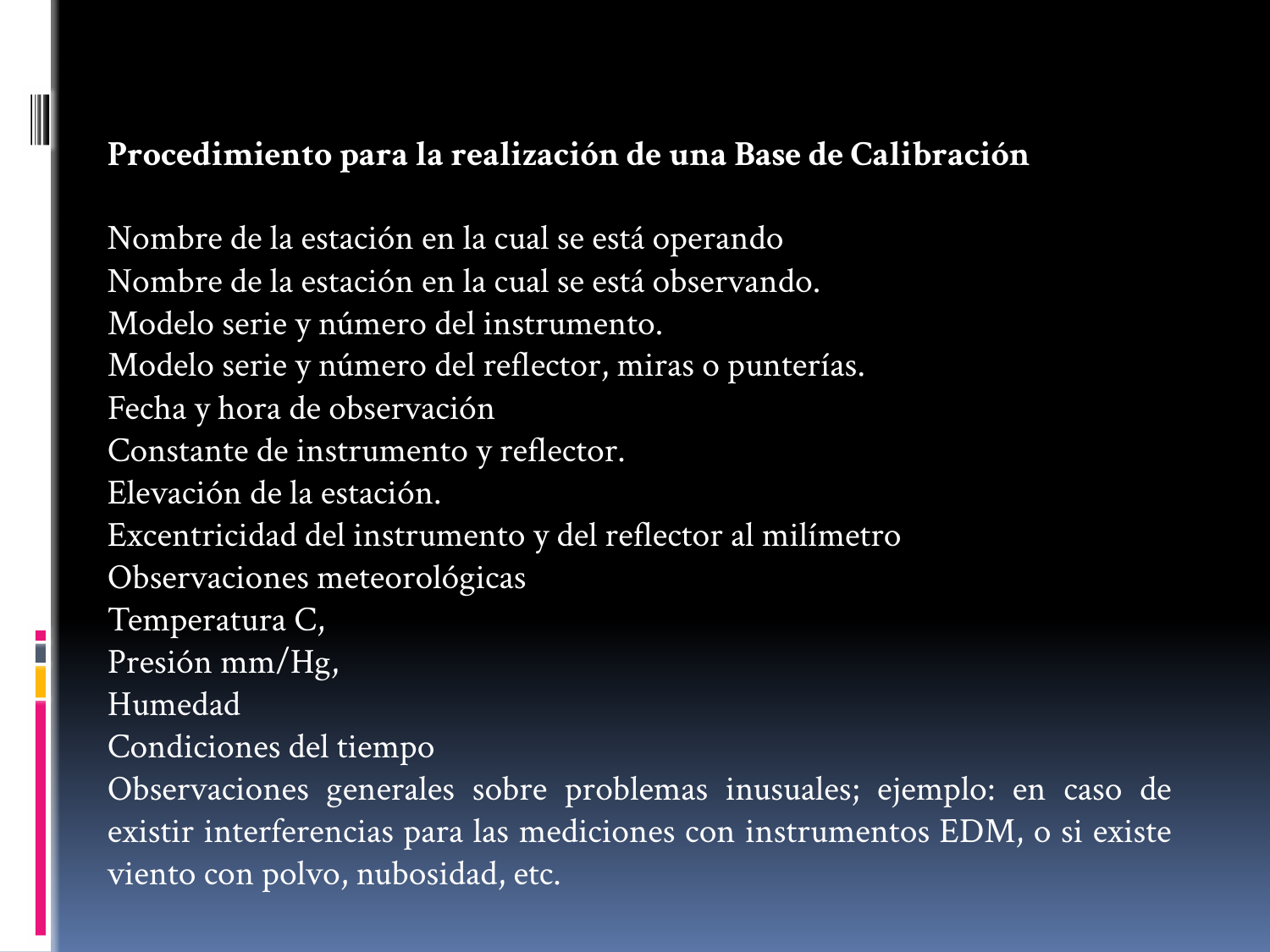

Procedimiento para la realización de una Base de Calibración

Nombre de la estación en la cual se está operando
Nombre de la estación en la cual se está observando.
Modelo serie y número del instrumento.
Modelo serie y número del reflector, miras o punterías.
Fecha y hora de observación
Constante de instrumento y reflector.
Elevación de la estación.
Excentricidad del instrumento y del reflector al milímetro
Observaciones meteorológicas
Temperatura C,
Presión mm/Hg,
Humedad
Condiciones del tiempo
Observaciones generales sobre problemas inusuales; ejemplo: en caso de existir interferencias para las mediciones con instrumentos EDM, o si existe viento con polvo, nubosidad, etc.